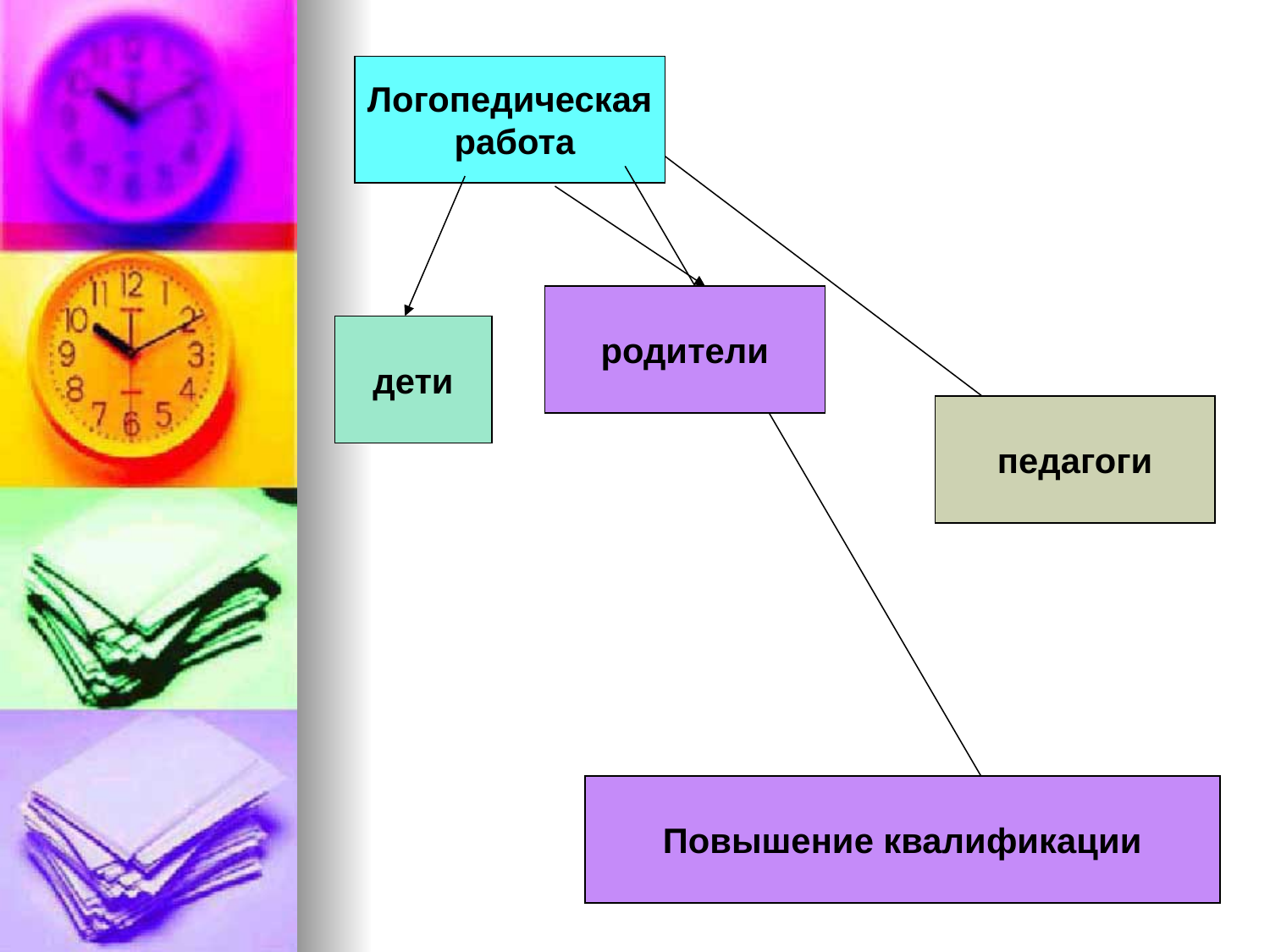

Логопедическая
 работа

родители
дети
педагоги
Повышение квалификации